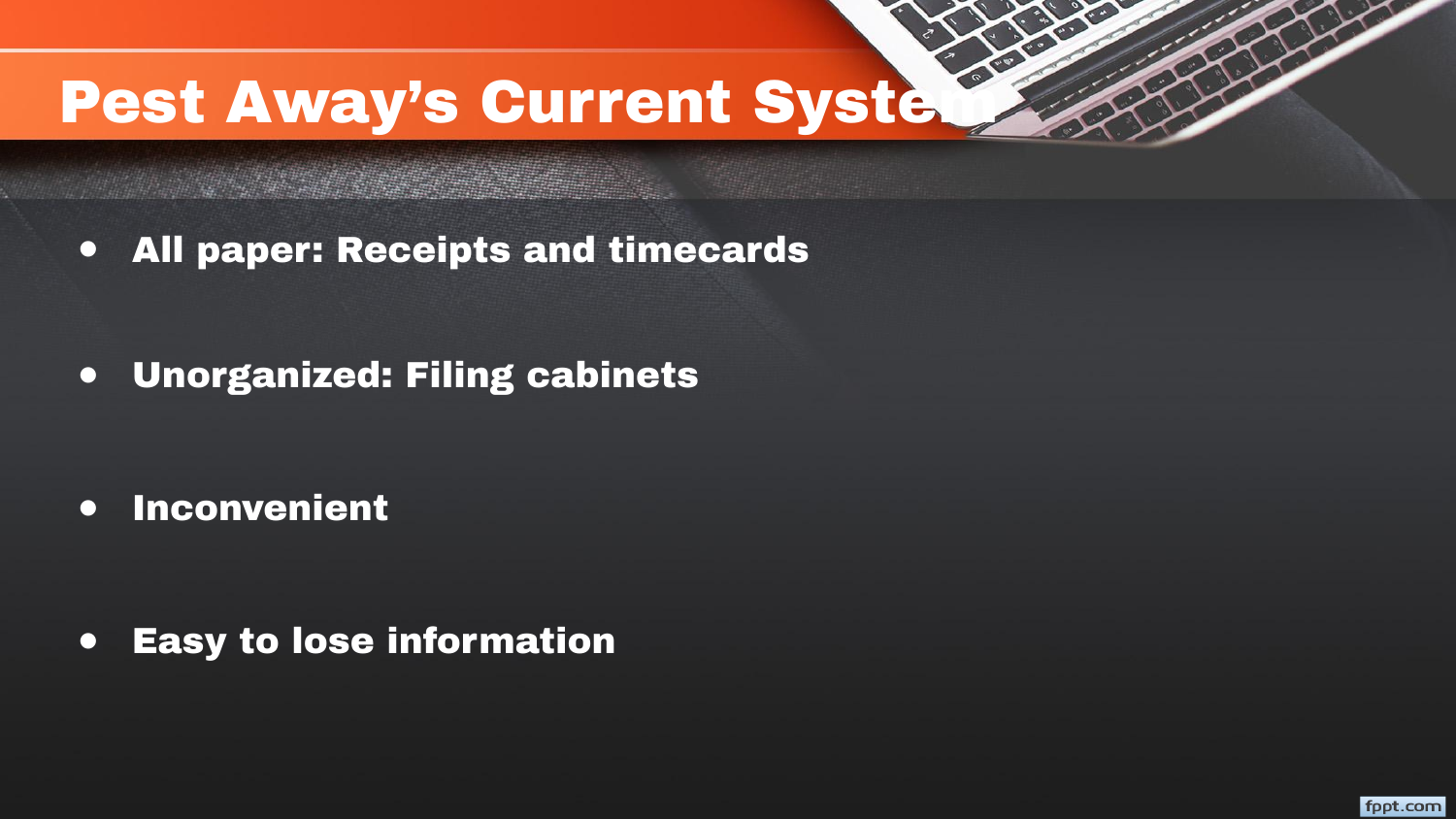

# Pest Away’s Current System
All paper: Receipts and timecards
Unorganized: Filing cabinets
Inconvenient
Easy to lose information